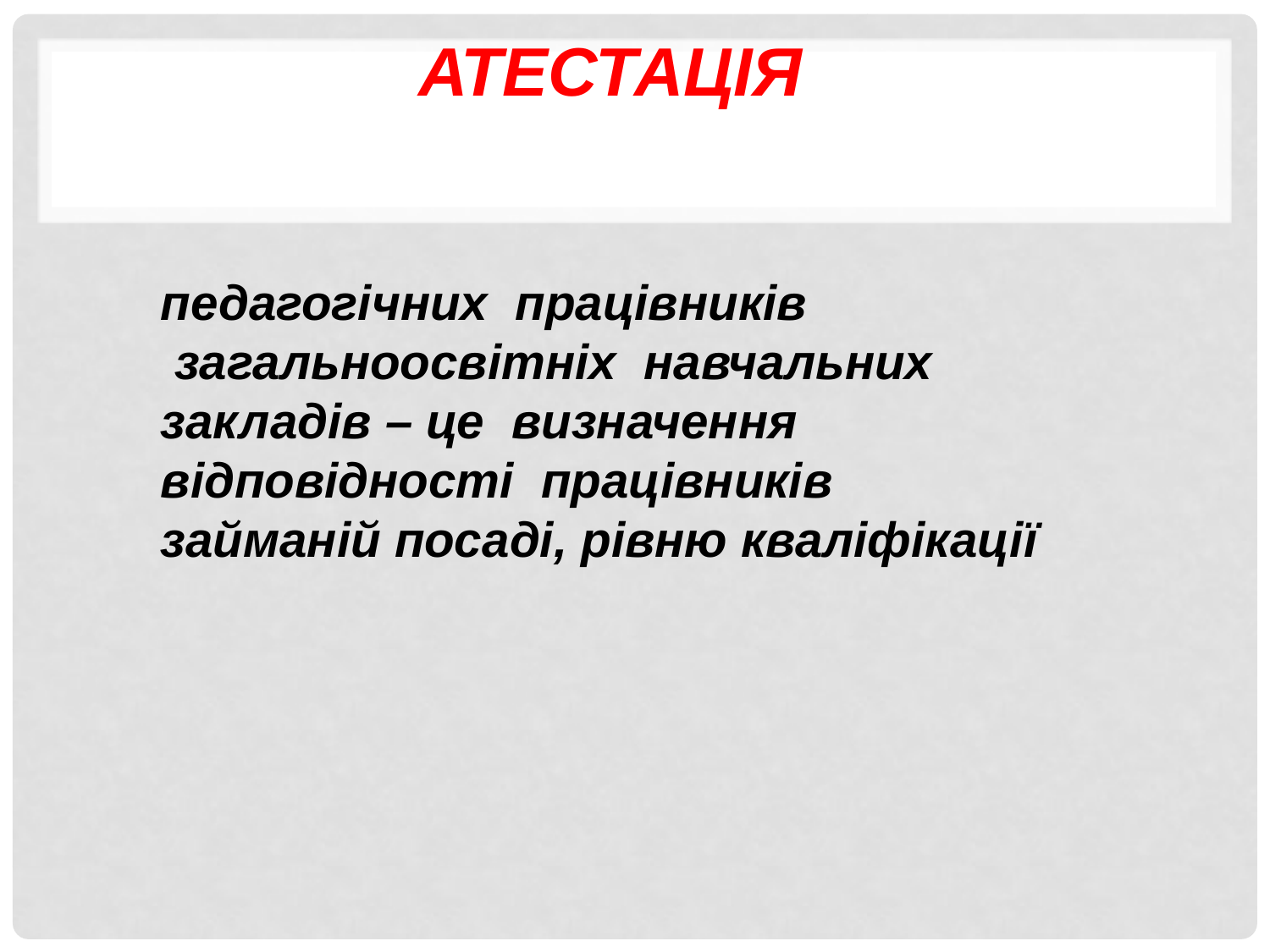

# Атестація
педагогічних  працівників
 загальноосвітніх  навчальних
закладів – це  визначення
відповідності  працівників
займаній посаді, рівню кваліфікації